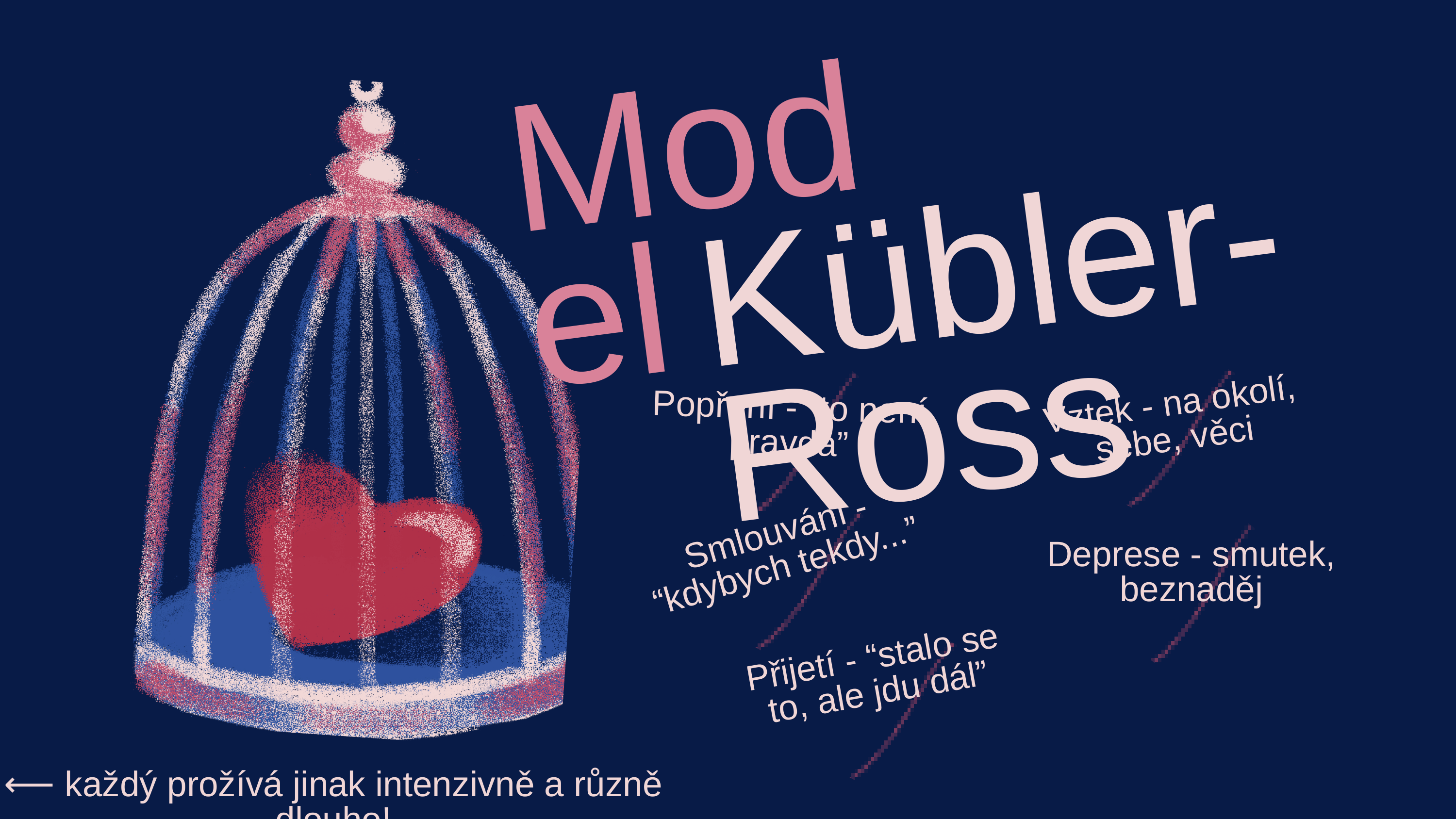

Model
Kübler- Ross

Vztek - na okolí, sebe, věci
Popření - “to není pravda”

Smlouvání - “kdybych tekdy...”
Deprese - smutek, beznaděj

Přijetí - “stalo se to, ale jdu dál”
⟵ každý prožívá jinak intenzivně a různě dlouho!